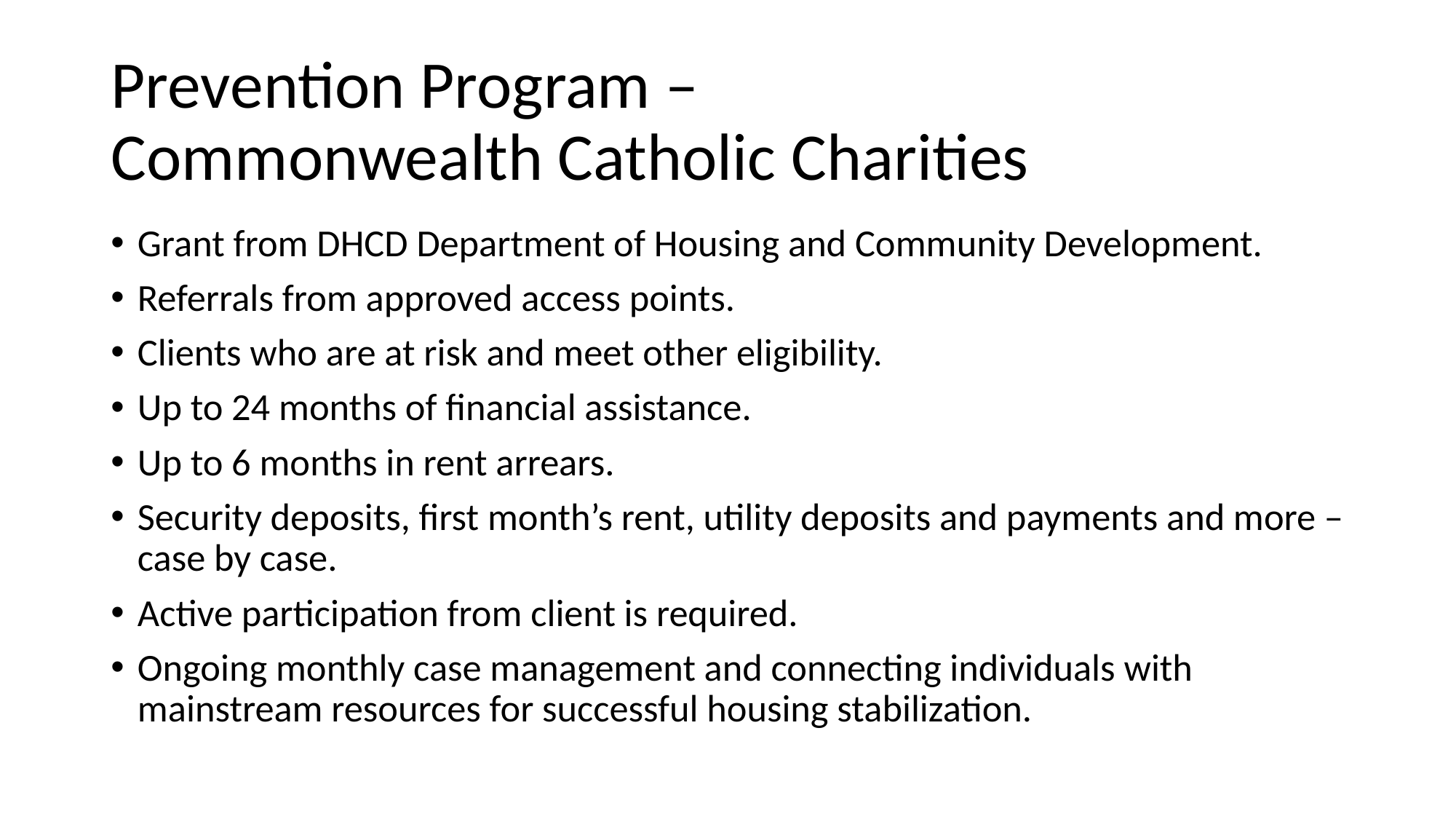

# Prevention Program – Commonwealth Catholic Charities
Grant from DHCD Department of Housing and Community Development.
Referrals from approved access points.
Clients who are at risk and meet other eligibility.
Up to 24 months of financial assistance.
Up to 6 months in rent arrears.
Security deposits, first month’s rent, utility deposits and payments and more – case by case.
Active participation from client is required.
Ongoing monthly case management and connecting individuals with mainstream resources for successful housing stabilization.